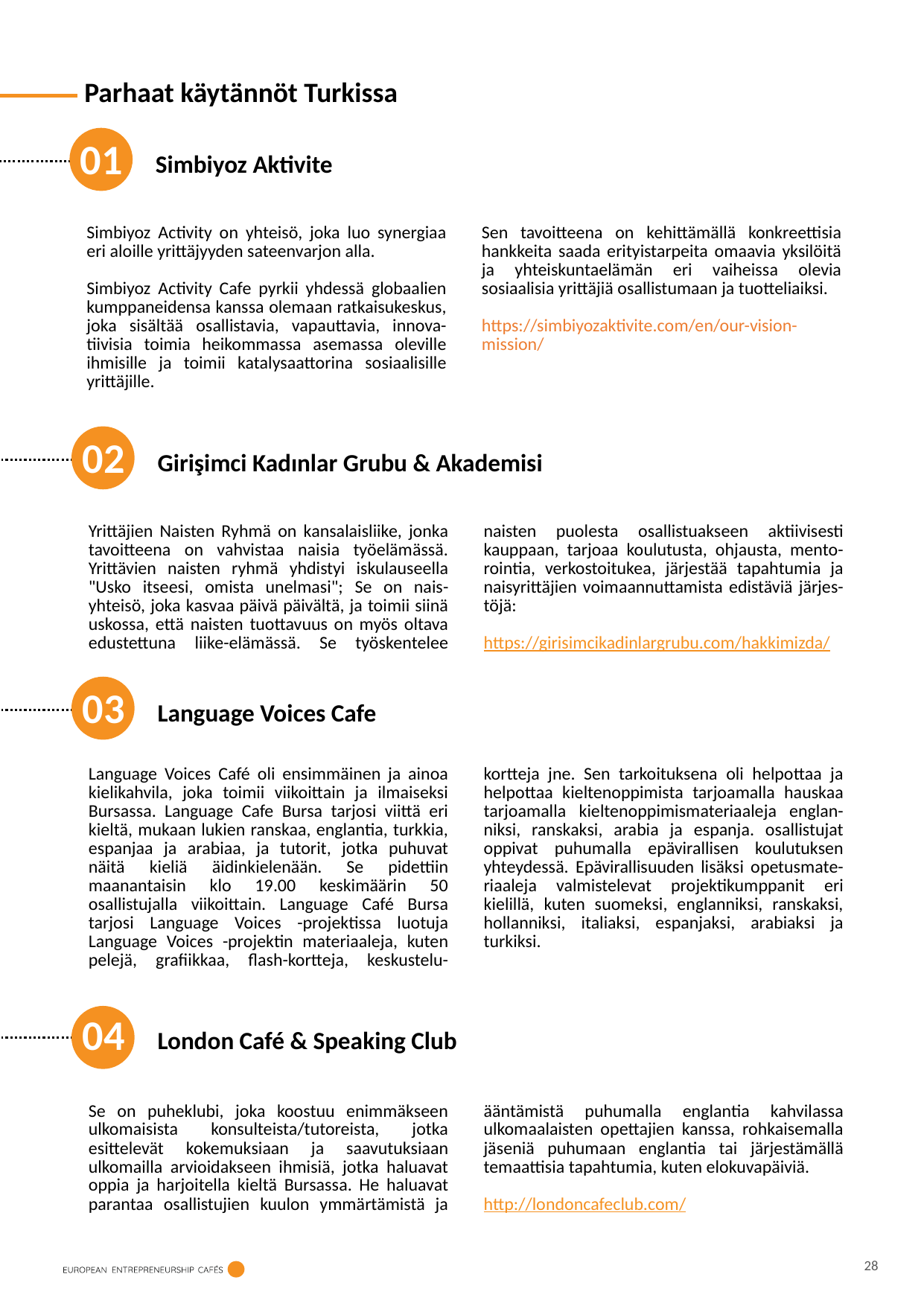

Parhaat käytännöt Turkissa

01
Simbiyoz Aktivite
Simbiyoz Activity on yhteisö, joka luo synergiaa eri aloille yrittäjyyden sateenvarjon alla.

Simbiyoz Activity Cafe pyrkii yhdessä globaalien kumppaneidensa kanssa olemaan ratkaisukeskus, joka sisältää osallistavia, vapauttavia, innova-tiivisia toimia heikommassa asemassa oleville ihmisille ja toimii katalysaattorina sosiaalisille yrittäjille.
Sen tavoitteena on kehittämällä konkreettisia hankkeita saada erityistarpeita omaavia yksilöitä ja yhteiskuntaelämän eri vaiheissa olevia sosiaalisia yrittäjiä osallistumaan ja tuotteliaiksi.

https://simbiyozaktivite.com/en/our-vision-mission/

02
Girişimci Kadınlar Grubu & Akademisi
Yrittäjien Naisten Ryhmä on kansalaisliike, jonka tavoitteena on vahvistaa naisia työelämässä. Yrittävien naisten ryhmä yhdistyi iskulauseella "Usko itseesi, omista unelmasi"; Se on nais-yhteisö, joka kasvaa päivä päivältä, ja toimii siinä uskossa, että naisten tuottavuus on myös oltava edustettuna liike-elämässä. Se työskentelee naisten puolesta osallistuakseen aktiivisesti kauppaan, tarjoaa koulutusta, ohjausta, mento-rointia, verkostoitukea, järjestää tapahtumia ja naisyrittäjien voimaannuttamista edistäviä järjes-töjä:

https://girisimcikadinlargrubu.com/hakkimizda/

03
Language Voices Cafe
Language Voices Café oli ensimmäinen ja ainoa kielikahvila, joka toimii viikoittain ja ilmaiseksi Bursassa. Language Cafe Bursa tarjosi viittä eri kieltä, mukaan lukien ranskaa, englantia, turkkia, espanjaa ja arabiaa, ja tutorit, jotka puhuvat näitä kieliä äidinkielenään. Se pidettiin maanantaisin klo 19.00 keskimäärin 50 osallistujalla viikoittain. Language Café Bursa tarjosi Language Voices -projektissa luotuja Language Voices -projektin materiaaleja, kuten pelejä, grafiikkaa, flash-kortteja, keskustelu-kortteja jne. Sen tarkoituksena oli helpottaa ja helpottaa kieltenoppimista tarjoamalla hauskaa tarjoamalla kieltenoppimismateriaaleja englan-niksi, ranskaksi, arabia ja espanja. osallistujat oppivat puhumalla epävirallisen koulutuksen yhteydessä. Epävirallisuuden lisäksi opetusmate-riaaleja valmistelevat projektikumppanit eri kielillä, kuten suomeksi, englanniksi, ranskaksi, hollanniksi, italiaksi, espanjaksi, arabiaksi ja turkiksi.

04
London Café & Speaking Club
Se on puheklubi, joka koostuu enimmäkseen ulkomaisista konsulteista/tutoreista, jotka esittelevät kokemuksiaan ja saavutuksiaan ulkomailla arvioidakseen ihmisiä, jotka haluavat oppia ja harjoitella kieltä Bursassa. He haluavat parantaa osallistujien kuulon ymmärtämistä ja ääntämistä puhumalla englantia kahvilassa ulkomaalaisten opettajien kanssa, rohkaisemalla jäseniä puhumaan englantia tai järjestämällä temaattisia tapahtumia, kuten elokuvapäiviä.

http://londoncafeclub.com/
28